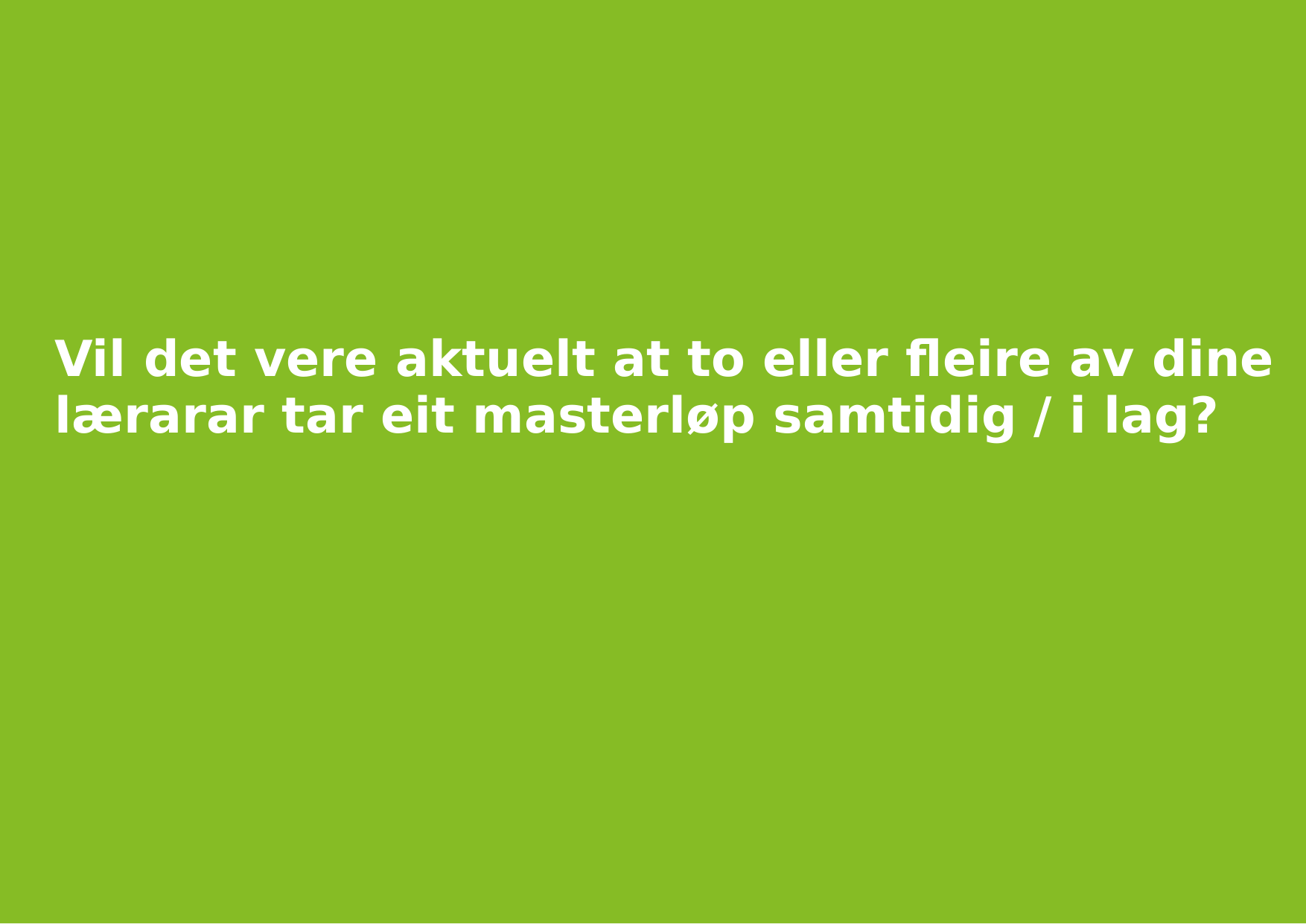

# Vil det vere aktuelt at to eller fleire av dine lærarar tar eit masterløp samtidig / i lag?